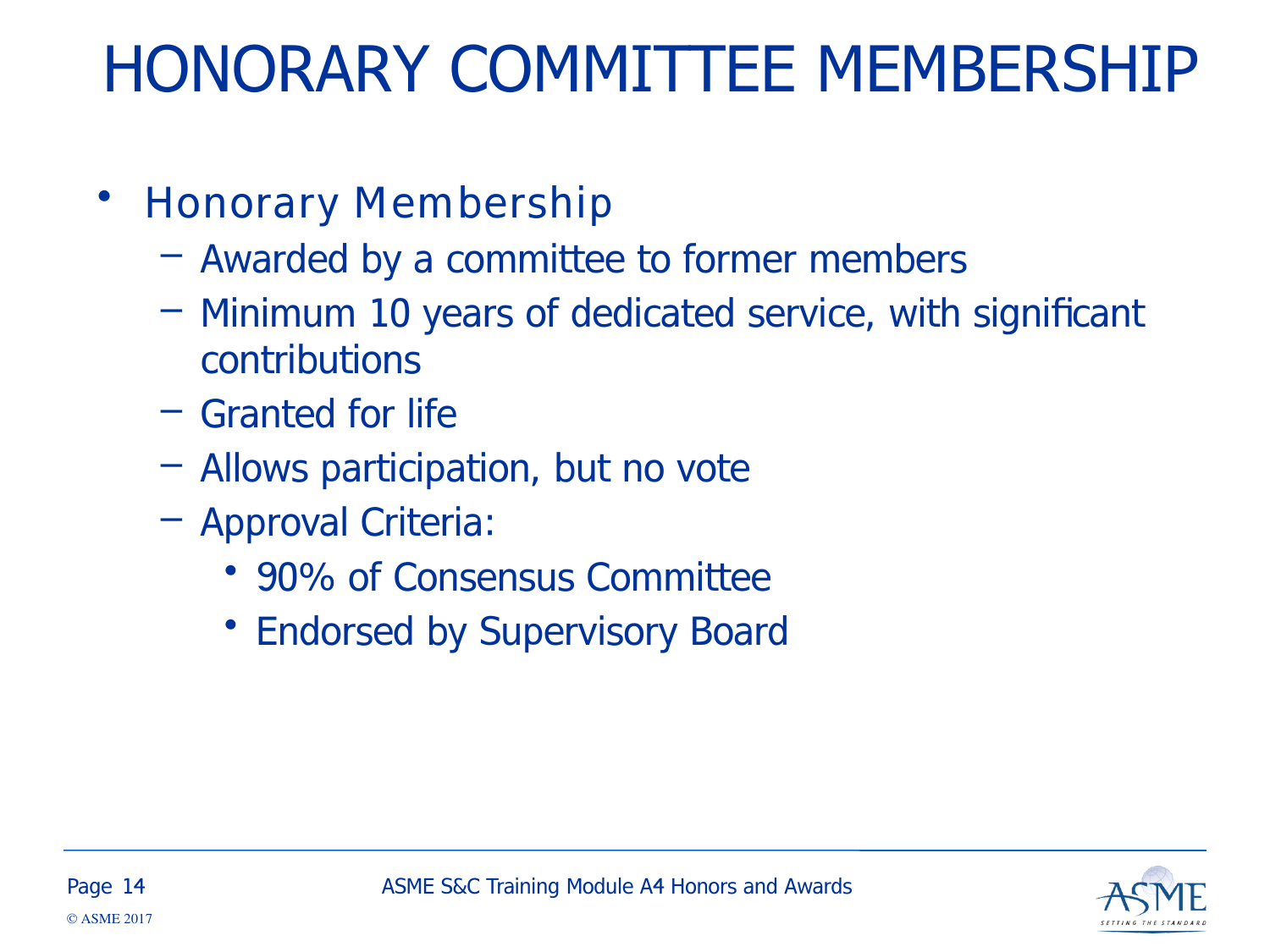

# HONORARY COMMITTEE MEMBERSHIP
Honorary Membership
Awarded by a committee to former members
Minimum 10 years of dedicated service, with significant contributions
Granted for life
Allows participation, but no vote
Approval Criteria:
90% of Consensus Committee
Endorsed by Supervisory Board
14
ASME S&C Training Module A4 Honors and Awards